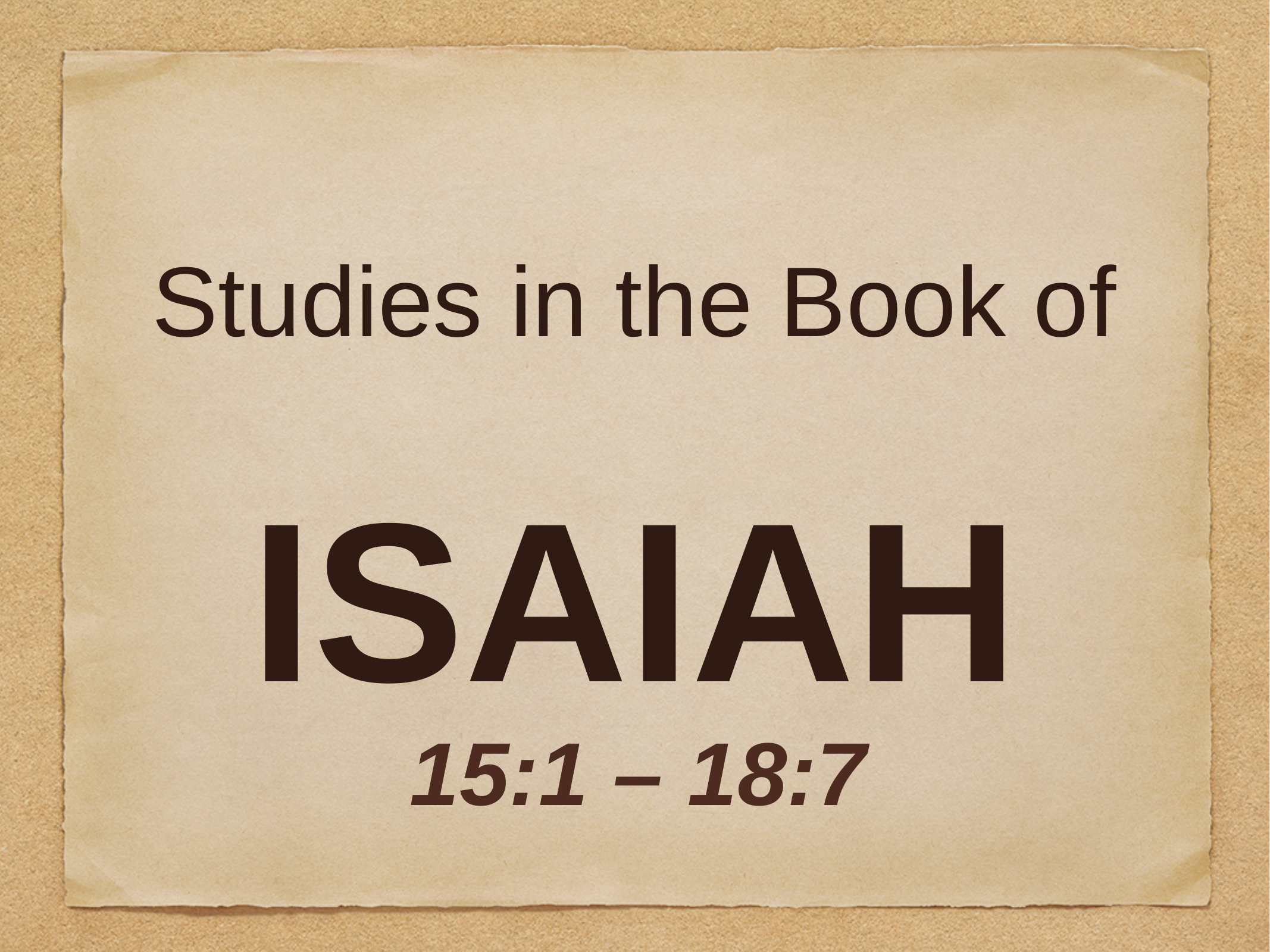

Studies in the Book of
# ISAIAH
15:1 – 18:7